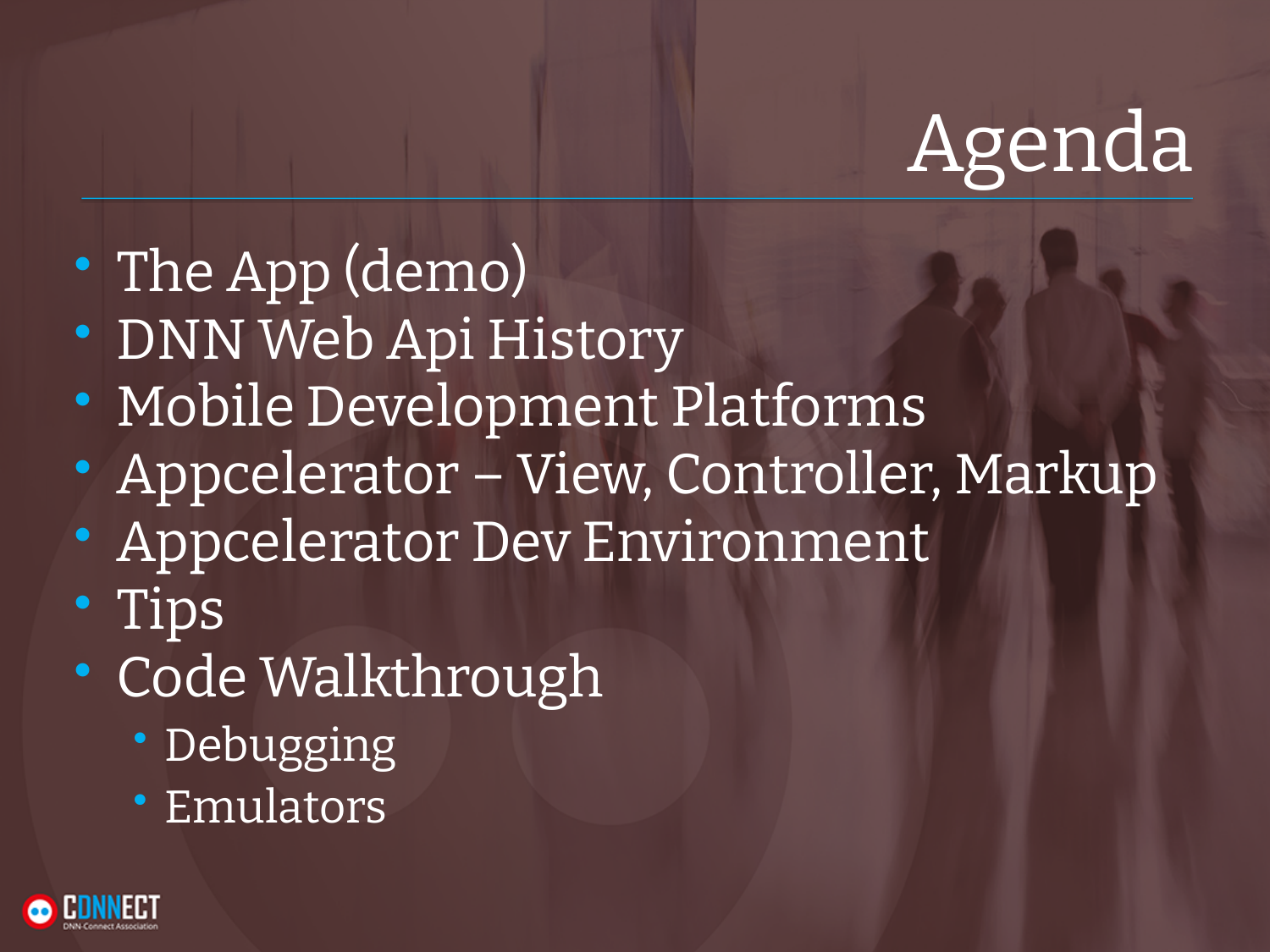

# Agenda
The App (demo)
DNN Web Api History
Mobile Development Platforms
Appcelerator – View, Controller, Markup
Appcelerator Dev Environment
Tips
Code Walkthrough
Debugging
Emulators